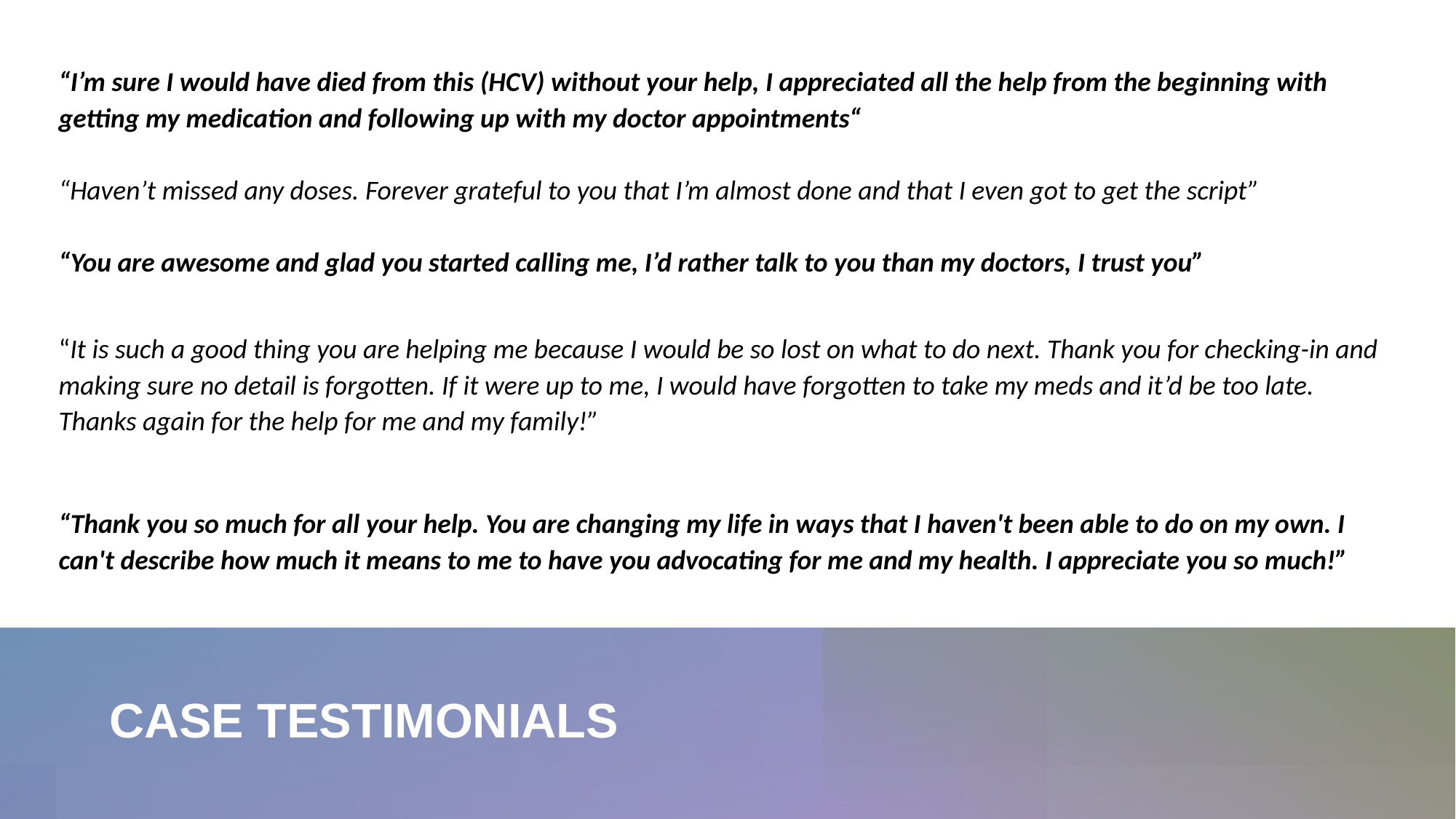

“I’m sure I would have died from this (HCV) without your help, I appreciated all the help from the beginning with getting my medication and following up with my doctor appointments“

“Haven’t missed any doses. Forever grateful to you that I’m almost done and that I even got to get the script”

“You are awesome and glad you started calling me, I’d rather talk to you than my doctors, I trust you”

“It is such a good thing you are helping me because I would be so lost on what to do next. Thank you for checking-in and making sure no detail is forgotten. If it were up to me, I would have forgotten to take my meds and it’d be too late. Thanks again for the help for me and my family!”

“Thank you so much for all your help. You are changing my life in ways that I haven't been able to do on my own. I can't describe how much it means to me to have you advocating for me and my health. I appreciate you so much!”

# CASE TESTIMONIALS